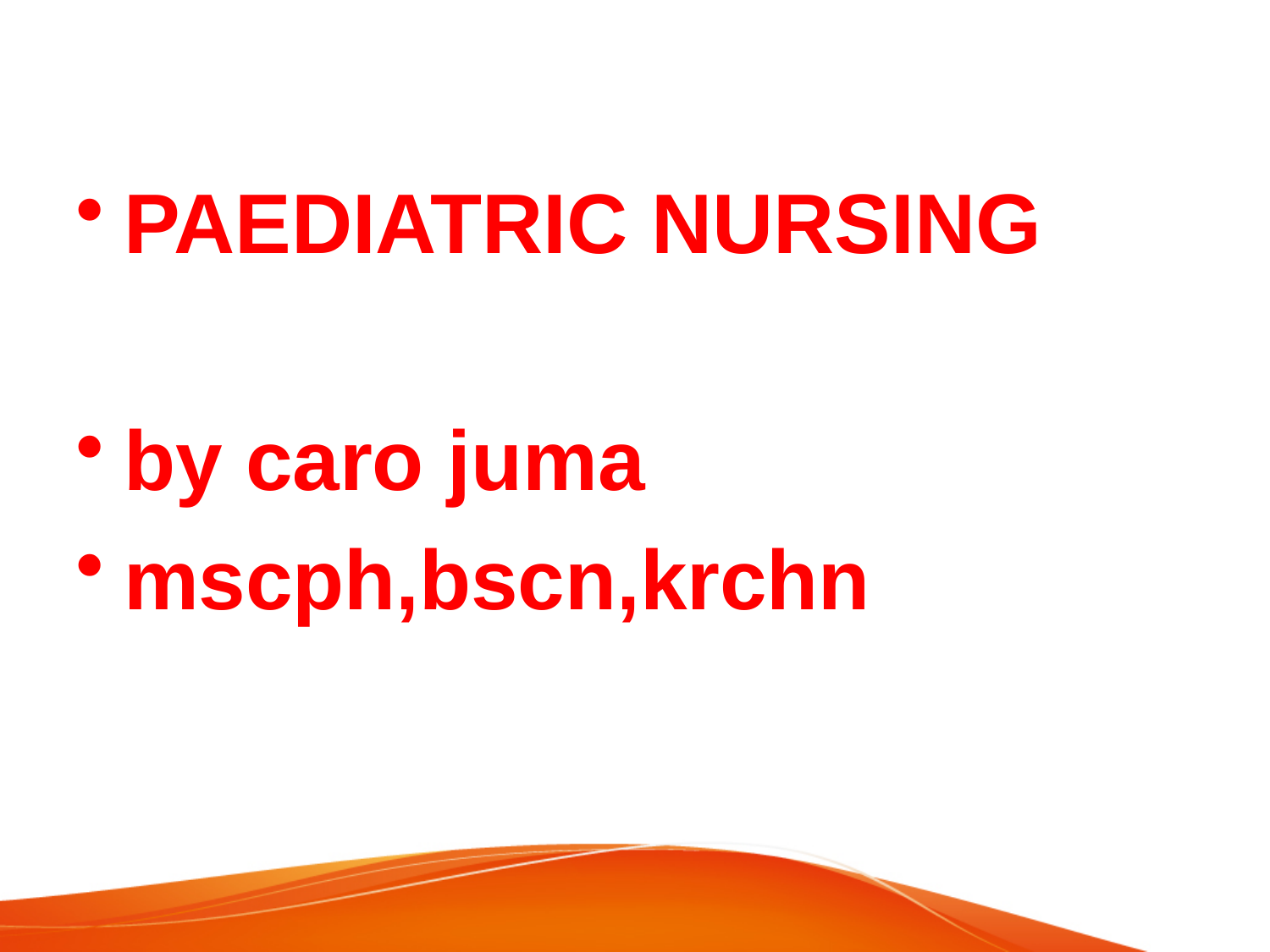

#
PAEDIATRIC NURSING

by caro juma
mscph,bscn,krchn
1